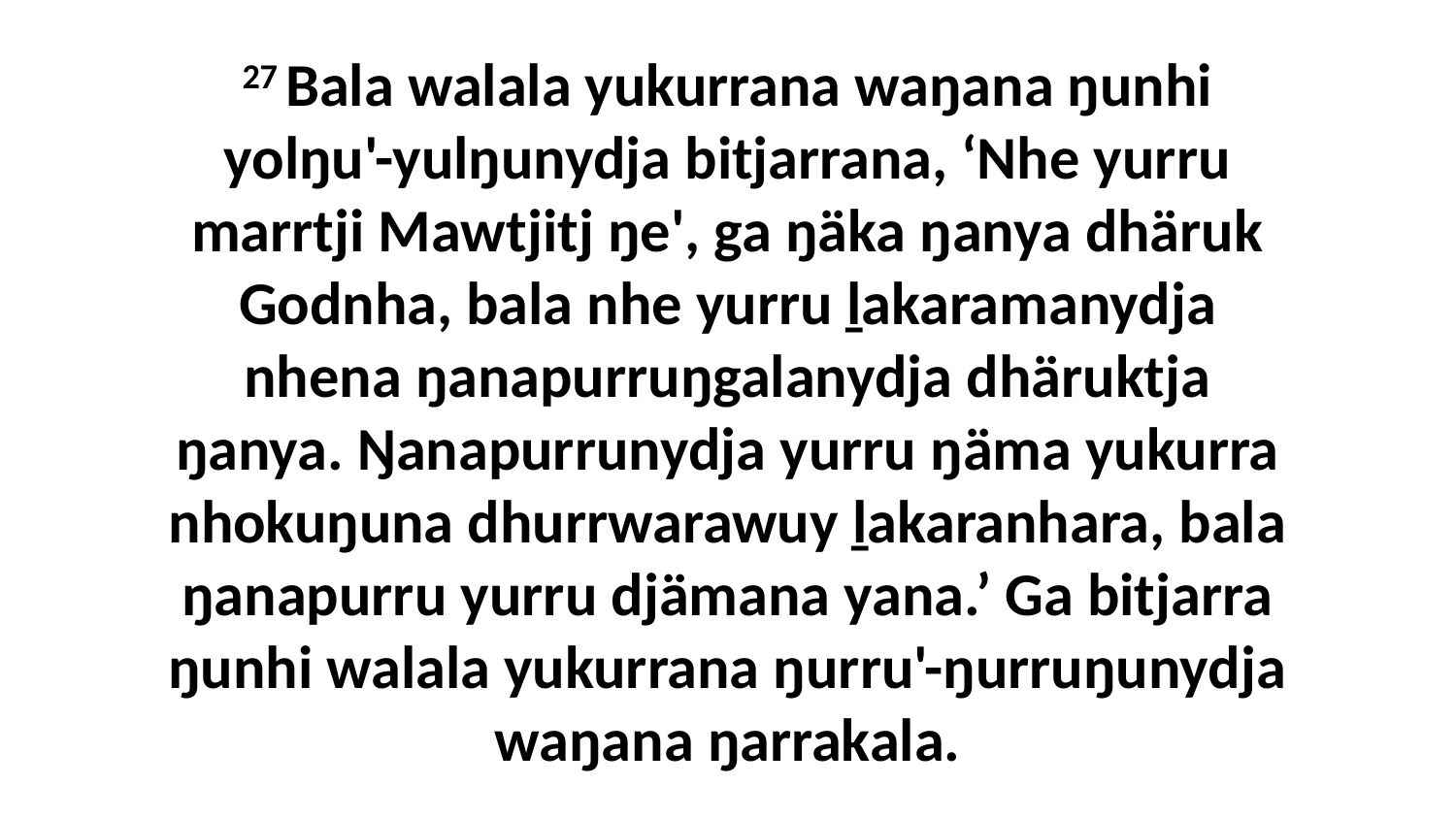

27 Bala walala yukurrana waŋana ŋunhi yolŋu'-yulŋunydja bitjarrana, ‘Nhe yurru marrtji Mawtjitj ŋe', ga ŋäka ŋanya dhäruk Godnha, bala nhe yurru ḻakaramanydja nhena ŋanapurruŋgalanydja dhäruktja ŋanya. Ŋanapurrunydja yurru ŋäma yukurra nhokuŋuna dhurrwarawuy ḻakaranhara, bala ŋanapurru yurru djämana yana.’ Ga bitjarra ŋunhi walala yukurrana ŋurru'-ŋurruŋunydja waŋana ŋarrakala.